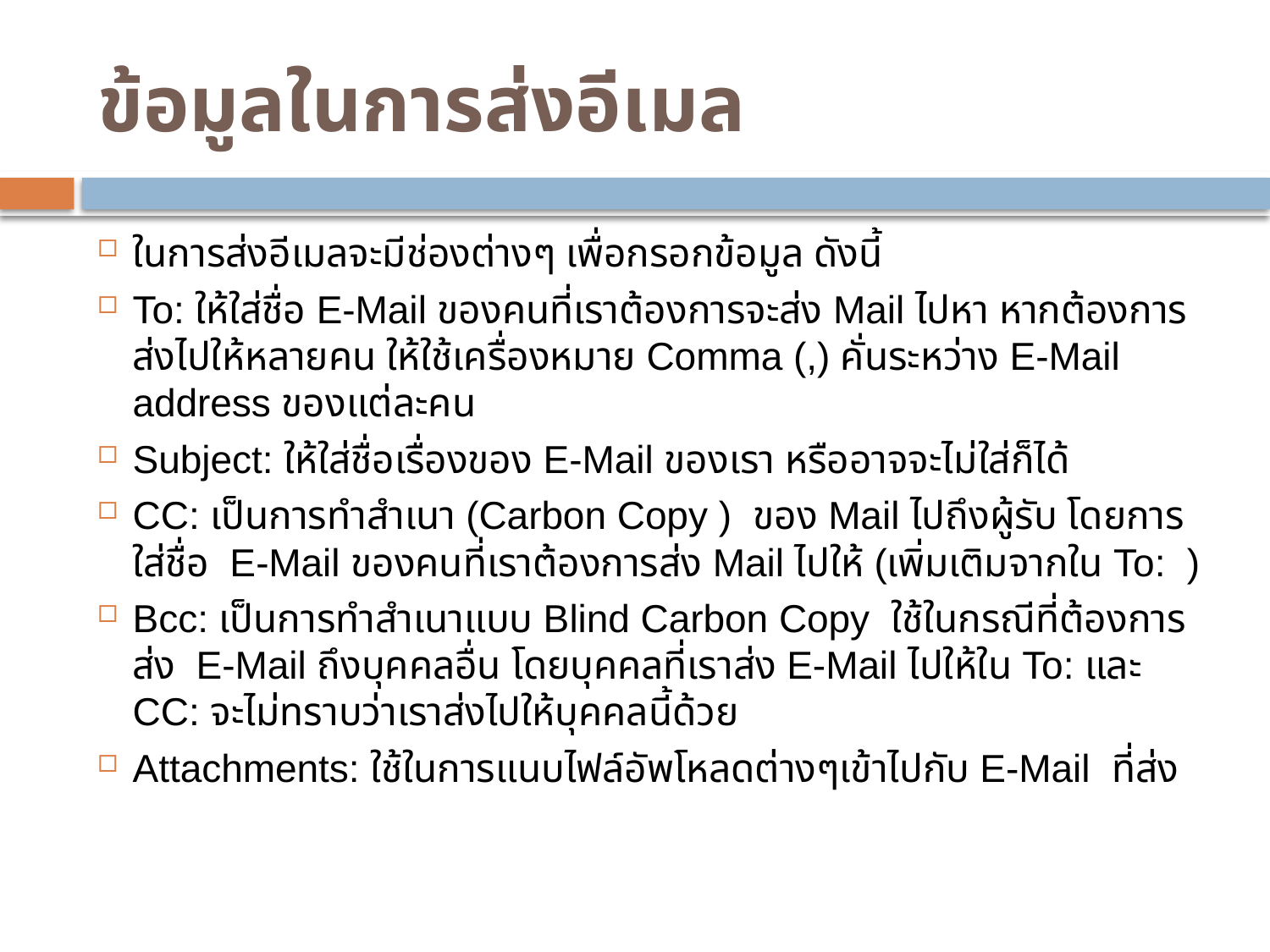

# ข้อมูลในการส่งอีเมล
ในการส่งอีเมลจะมีช่องต่างๆ เพื่อกรอกข้อมูล ดังนี้
To: ให้ใส่ชื่อ E-Mail ของคนที่เราต้องการจะส่ง Mail ไปหา หากต้องการส่งไปให้หลายคน ให้ใช้เครื่องหมาย Comma (,) คั่นระหว่าง E-Mail address ของแต่ละคน
Subject: ให้ใส่ชื่อเรื่องของ E-Mail ของเรา หรืออาจจะไม่ใส่ก็ได้
CC: เป็นการทำสำเนา (Carbon Copy )  ของ Mail ไปถึงผู้รับ โดยการใส่ชื่อ  E-Mail ของคนที่เราต้องการส่ง Mail ไปให้ (เพิ่มเติมจากใน To:  )
Bcc: เป็นการทำสำเนาแบบ Blind Carbon Copy  ใช้ในกรณีที่ต้องการส่ง  E-Mail ถึงบุคคลอื่น โดยบุคคลที่เราส่ง E-Mail ไปให้ใน To: และ CC: จะไม่ทราบว่าเราส่งไปให้บุคคลนี้ด้วย
Attachments: ใช้ในการแนบไฟล์อัพโหลดต่างๆเข้าไปกับ E-Mail  ที่ส่ง